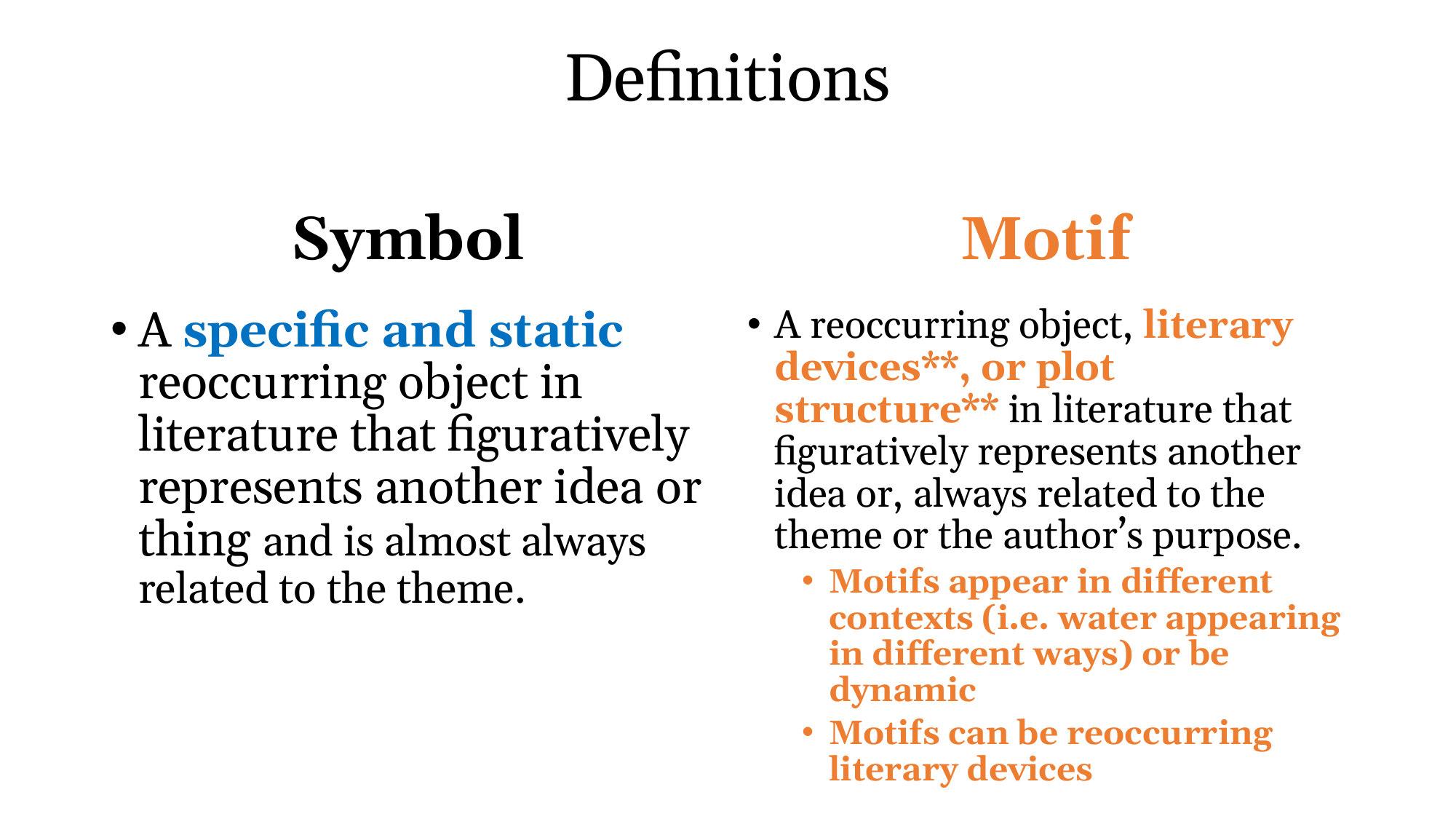

# Definitions
Symbol
Motif
A specific and static reoccurring object in literature that figuratively represents another idea or thing and is almost always related to the theme.

A reoccurring object, literary devices**, or plot structure** in literature that figuratively represents another idea or, always related to the theme or the author’s purpose.
Motifs appear in different contexts (i.e. water appearing in different ways) or be dynamic
Motifs can be reoccurring literary devices